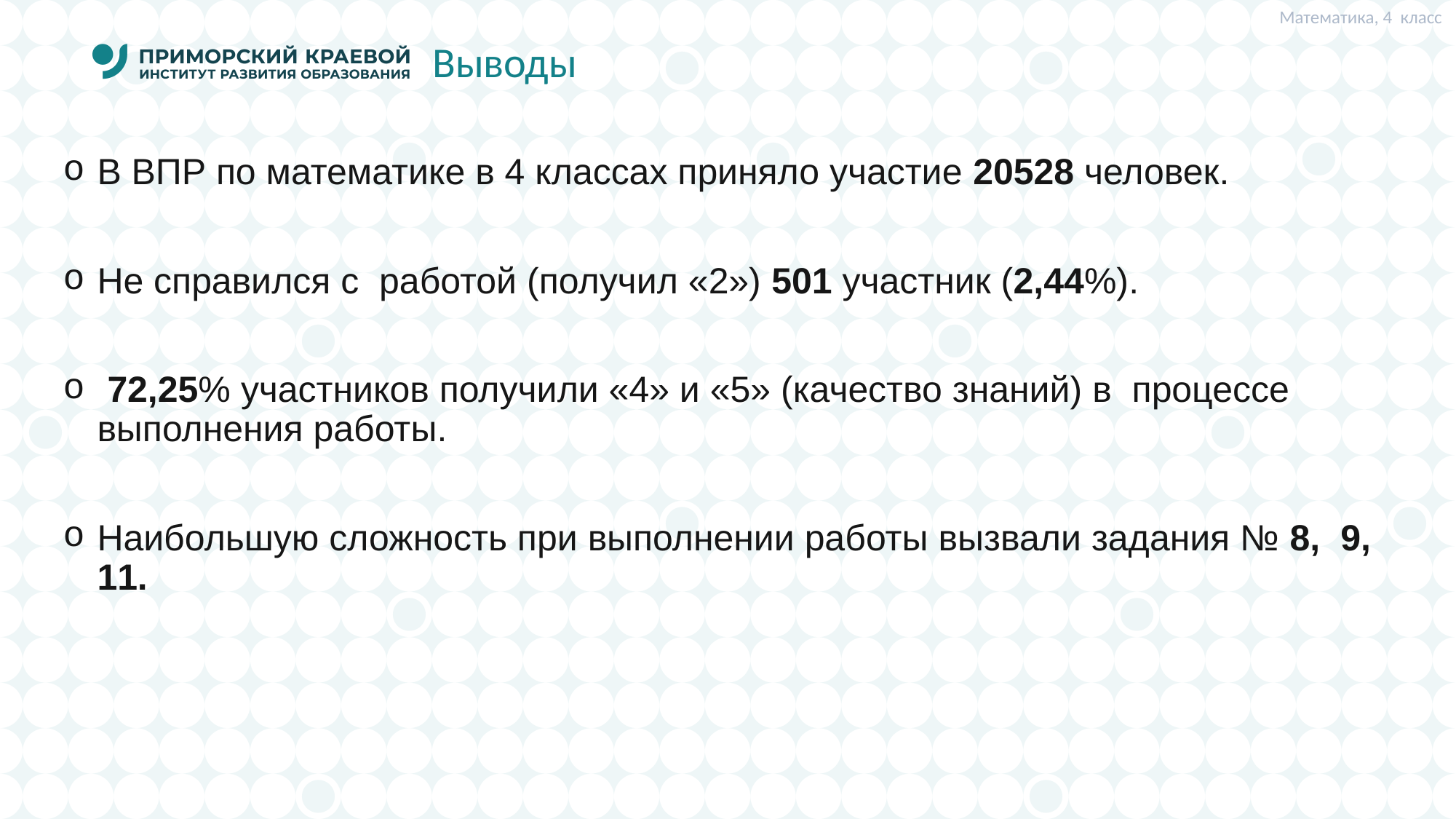

Математика, 4  класс
# Выводы
В ВПР по математике в 4 классах приняло участие 20528 человек.

Не справился с  работой (получил «2») 501 участник (2,44%).

 72,25% участников получили «4» и «5» (качество знаний) в  процессе выполнения работы.

Наибольшую сложность при выполнении работы вызвали задания № 8,  9,  11.